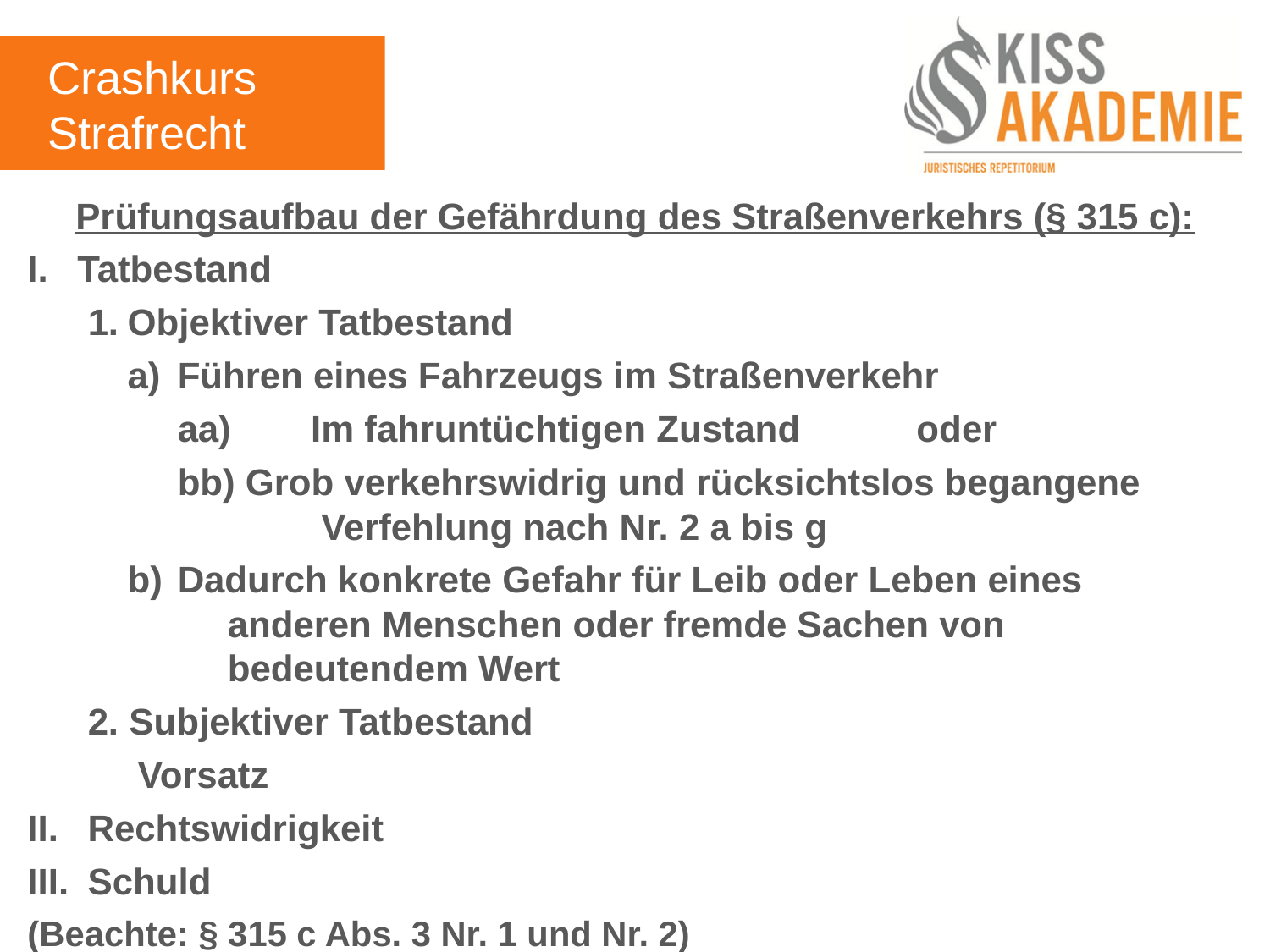

Crashkurs  Strafrecht
Prüfungsaufbau der Gefährdung des Straßenverkehrs (§ 315 c):
I.	Tatbestand
	 1.	Objektiver Tatbestand
		a)	Führen eines Fahrzeugs im Straßenverkehr
			aa)	 Im fahruntüchtigen Zustand	oder
			bb) Grob verkehrswidrig und rücksichtslos begangene 					  	  Verfehlung nach Nr. 2 a bis g
		b)	Dadurch konkrete Gefahr für Leib oder Leben eines 					anderen Menschen oder fremde Sachen von 						bedeutendem Wert
	 2. Subjektiver Tatbestand
		 Vorsatz
II.	 Rechtswidrigkeit
III.	 Schuld
(Beachte: § 315 c Abs. 3 Nr. 1 und Nr. 2)